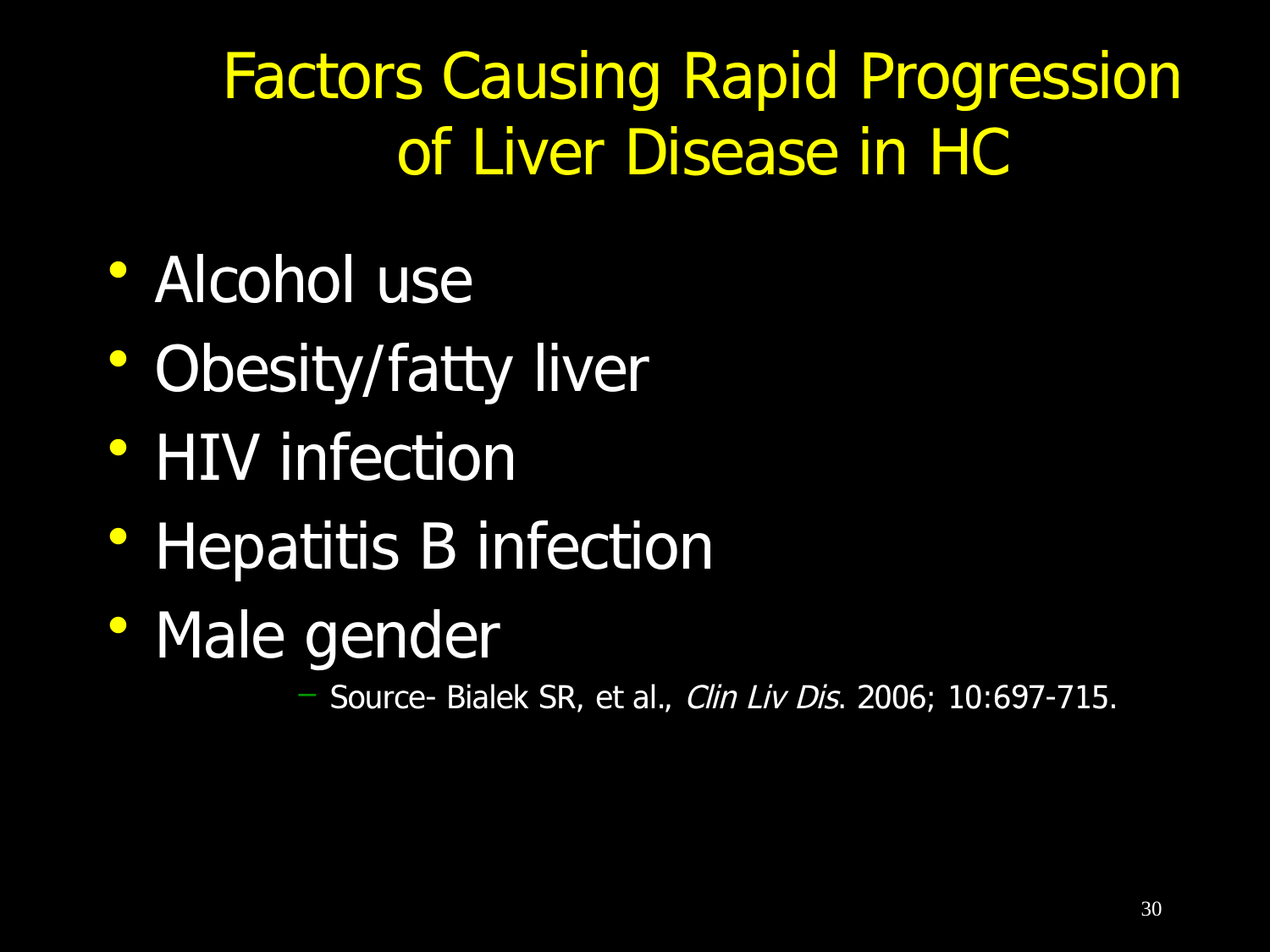

# Factors Causing Rapid Progression of Liver Disease in HC
Alcohol use
Obesity/fatty liver
HIV infection
Hepatitis B infection
Male gender
Source- Bialek SR, et al., Clin Liv Dis. 2006; 10:697-715.

30